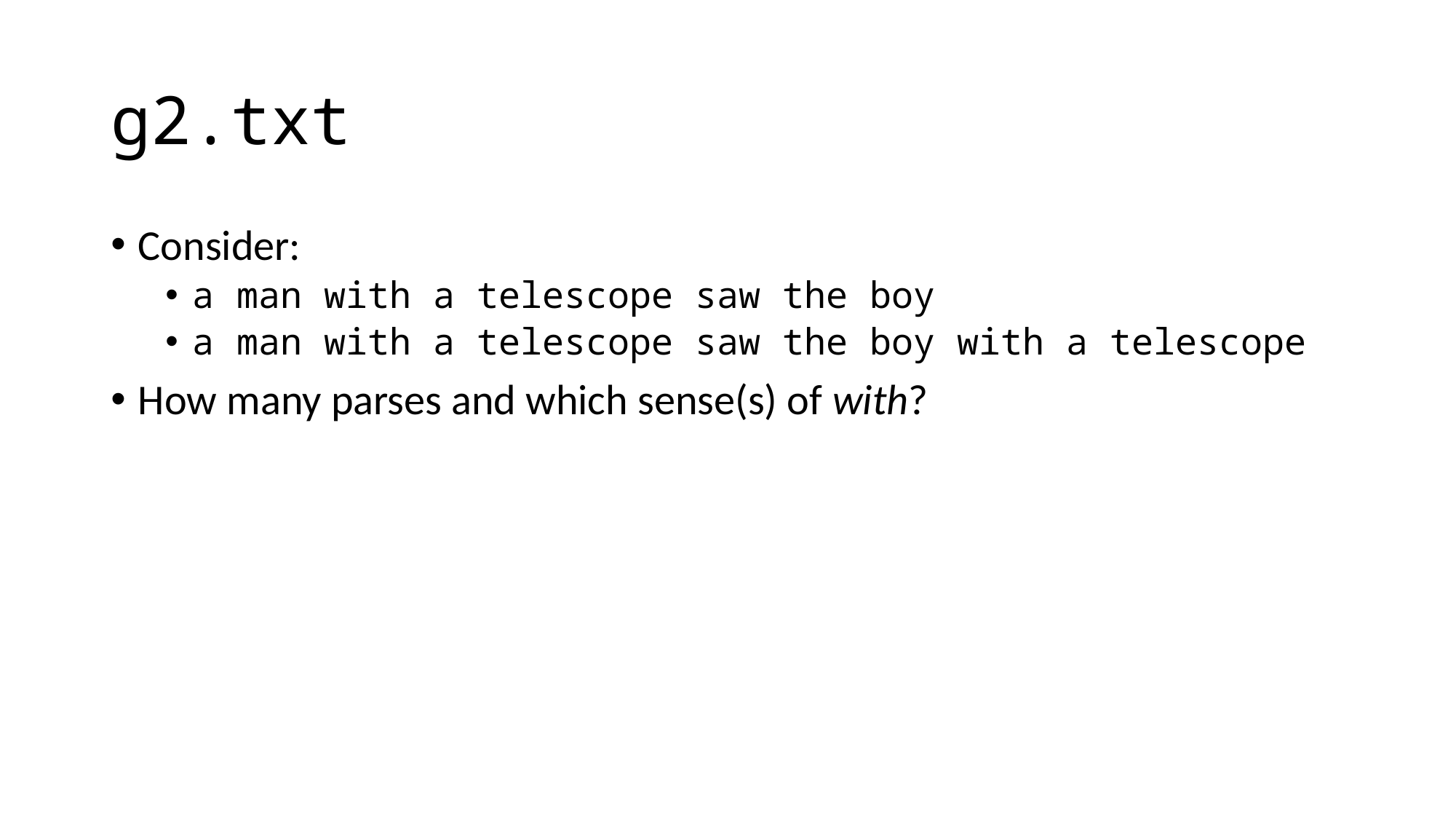

# g2.txt
Consider:
a man with a telescope saw the boy
a man with a telescope saw the boy with a telescope
How many parses and which sense(s) of with?